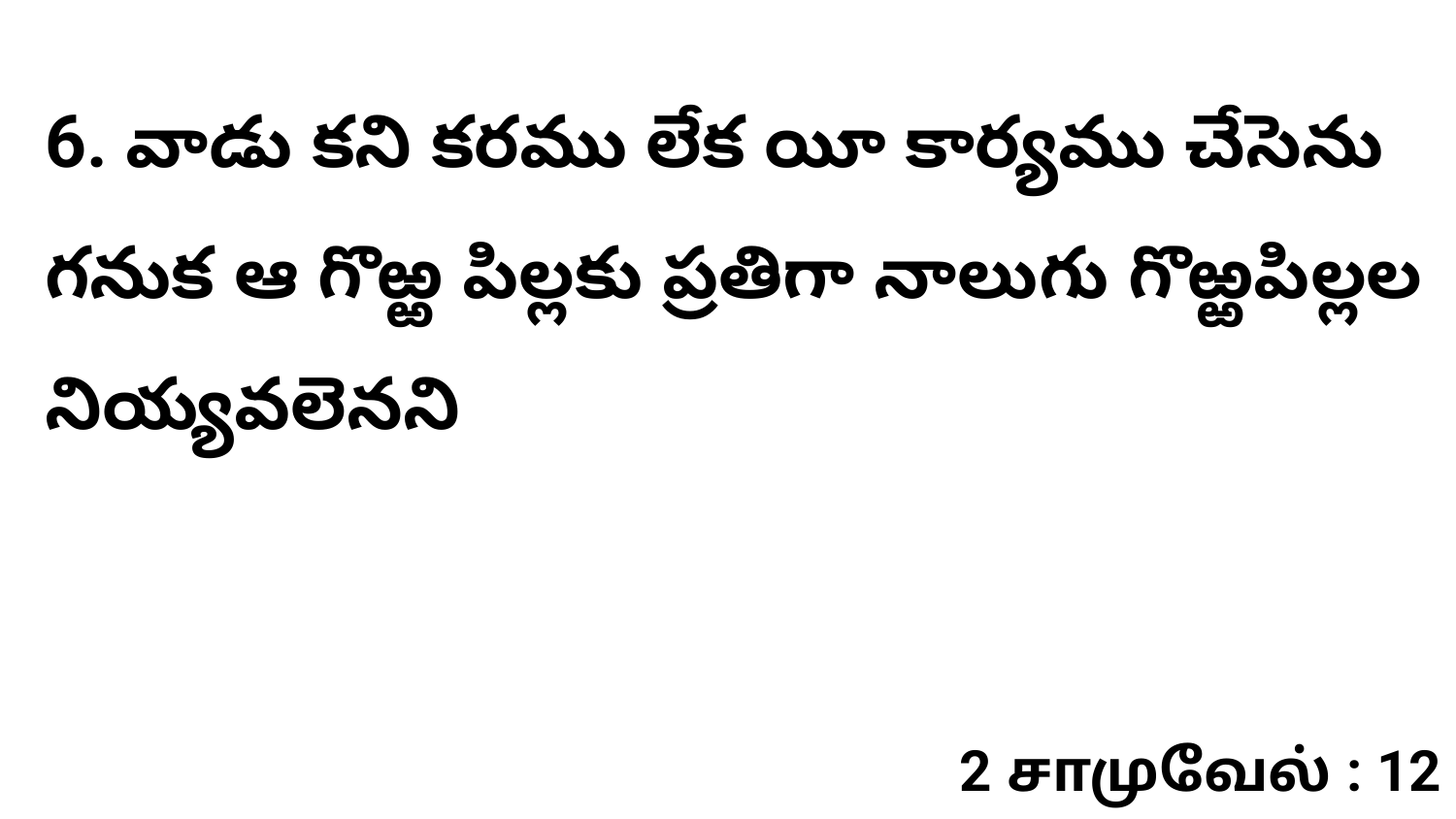

6. ​వాడు కని కరము లేక యీ కార్యము చేసెను గనుక ఆ గొఱ్ఱ పిల్లకు ప్రతిగా నాలుగు గొఱ్ఱపిల్లల నియ్యవలెనని
2 சாமுவேல் : 12